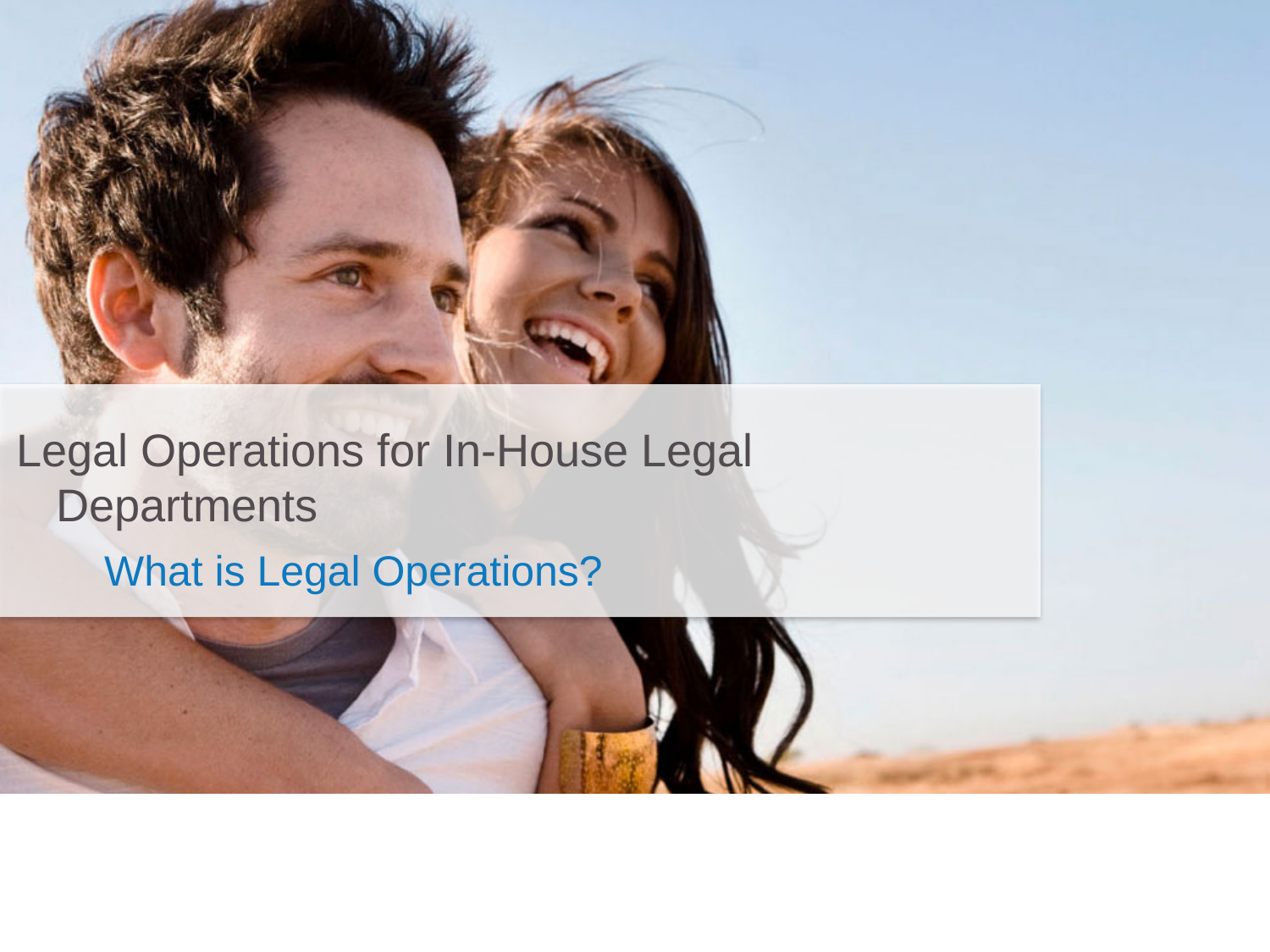

Legal Operations for In-House Legal Departments
What is Legal Operations?